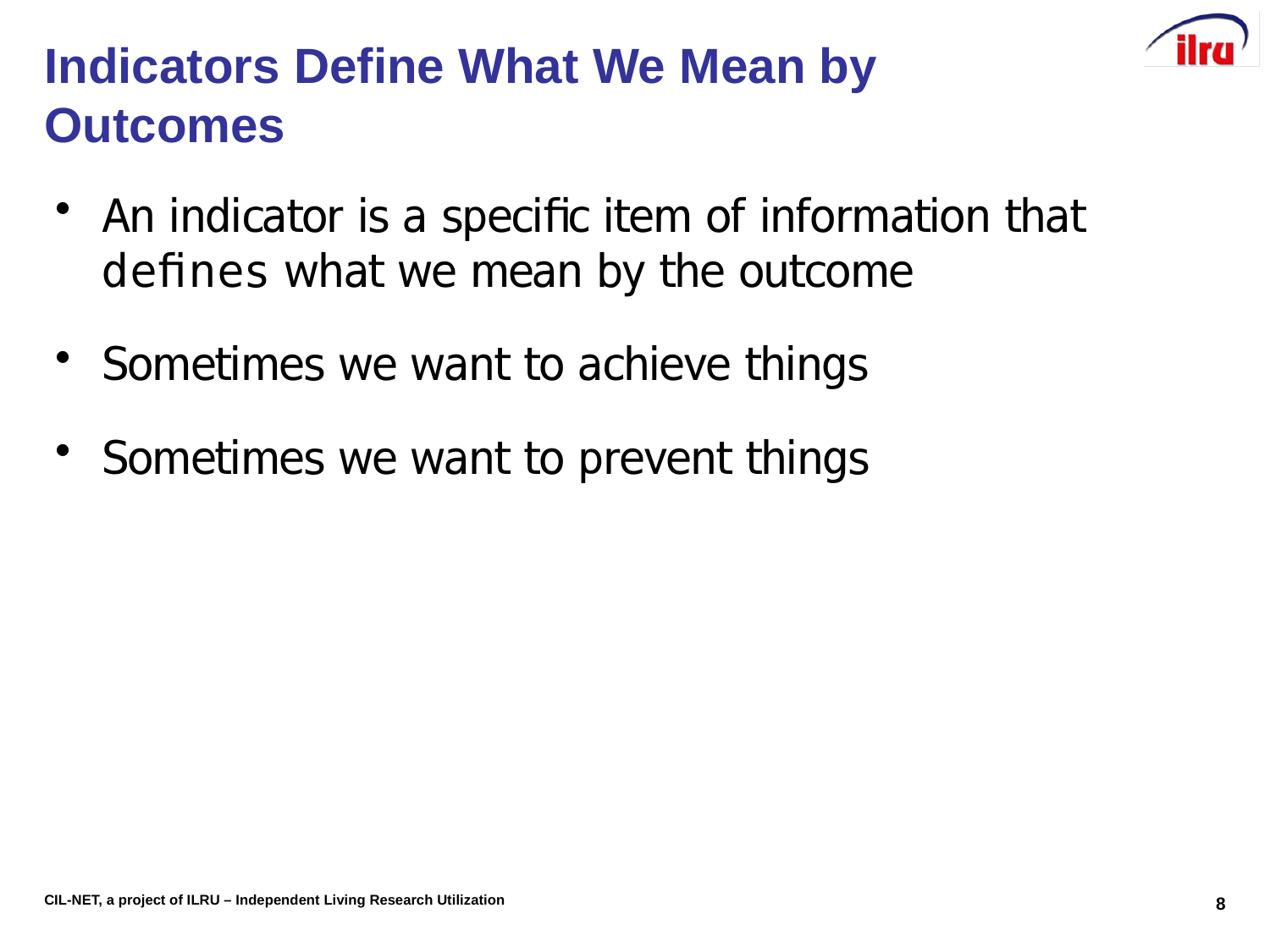

# Indicators Define What We Mean by Outcomes
An indicator is a specific item of information that defines what we mean by the outcome

Sometimes we want to achieve things

Sometimes we want to prevent things

8